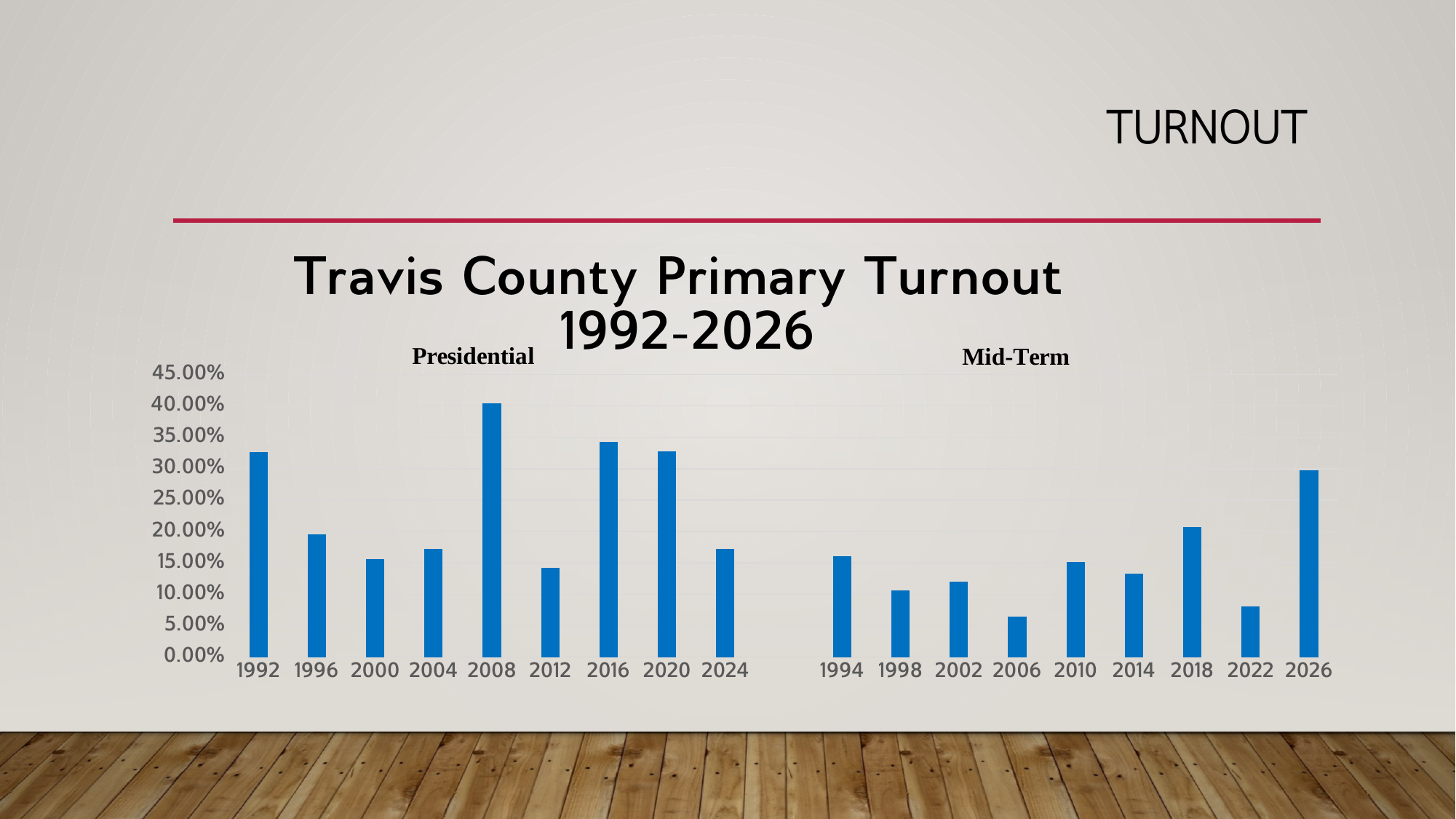

# Turnout

### Chart: Travis County Primary Turnout
1992-2026

| Category | Primary Turnout |
|---|---|
| 1992 | 0.327 |
| 1996 | 0.196 |
| 2000 | 0.156 |
| 2004 | 0.172 |
| 2008 | 0.404 |
| 2012 | 0.1424 |
| 2016 | 0.3423 |
| 2020 | 0.32770000000000005 |
| 2024 | 0.1723 |
|  | None |
| 1994 | 0.161 |
| 1998 | 0.106 |
| 2002 | 0.12 |
| 2006 | 0.064 |
| 2010 | 0.151 |
| 2014 | 0.1331 |
| 2018 | 0.207 |
| 2022 | 0.081 |
| 2026 | 0.2976 |